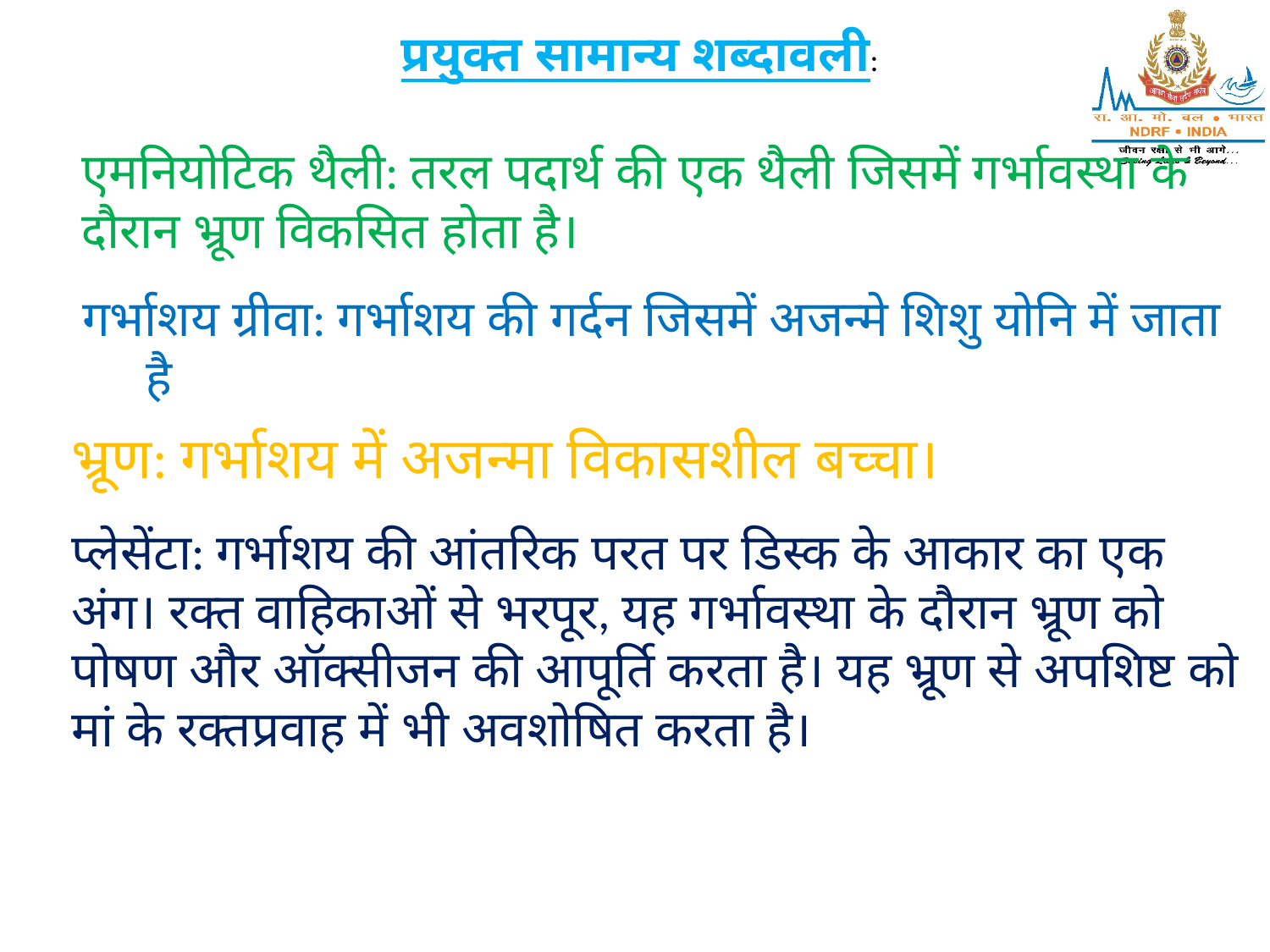

प्रयुक्त सामान्य शब्दावली:
एमनियोटिक थैली: तरल पदार्थ की एक थैली जिसमें गर्भावस्था के दौरान भ्रूण विकसित होता है।
गर्भाशय ग्रीवा: गर्भाशय की गर्दन जिसमें अजन्मे शिशु योनि में जाता है
भ्रूण: गर्भाशय में अजन्मा विकासशील बच्चा।
प्लेसेंटा: गर्भाशय की आंतरिक परत पर डिस्क के आकार का एक अंग। रक्त वाहिकाओं से भरपूर, यह गर्भावस्था के दौरान भ्रूण को पोषण और ऑक्सीजन की आपूर्ति करता है। यह भ्रूण से अपशिष्ट को मां के रक्तप्रवाह में भी अवशोषित करता है।